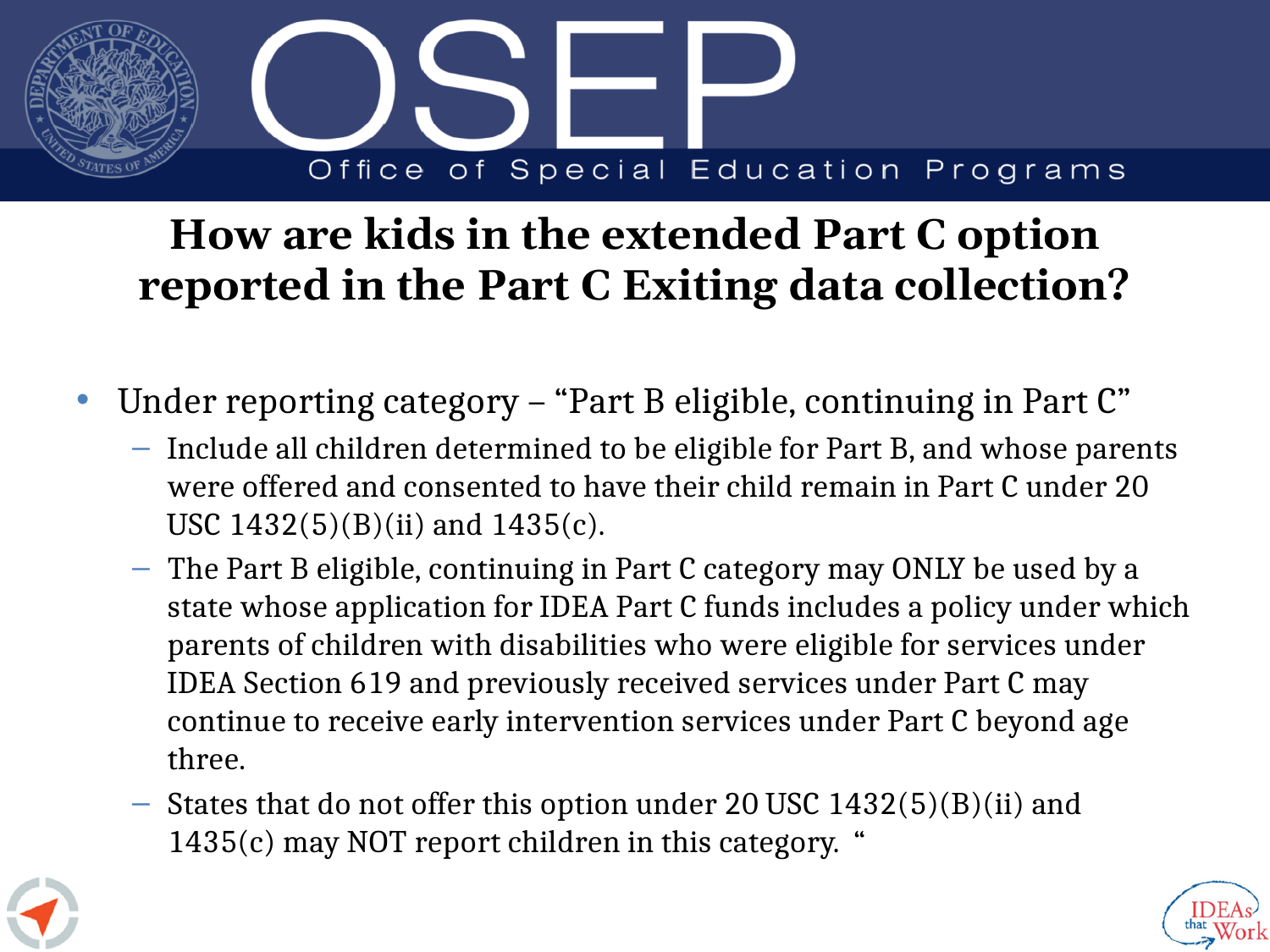

# How are kids in the extended Part C option reported in the Part C Exiting data collection?
Under reporting category – “Part B eligible, continuing in Part C”
Include all children determined to be eligible for Part B, and whose parents were offered and consented to have their child remain in Part C under 20 USC 1432(5)(B)(ii) and 1435(c).
The Part B eligible, continuing in Part C category may ONLY be used by a state whose application for IDEA Part C funds includes a policy under which parents of children with disabilities who were eligible for services under IDEA Section 619 and previously received services under Part C may continue to receive early intervention services under Part C beyond age three.
States that do not offer this option under 20 USC 1432(5)(B)(ii) and 1435(c) may NOT report children in this category.  “